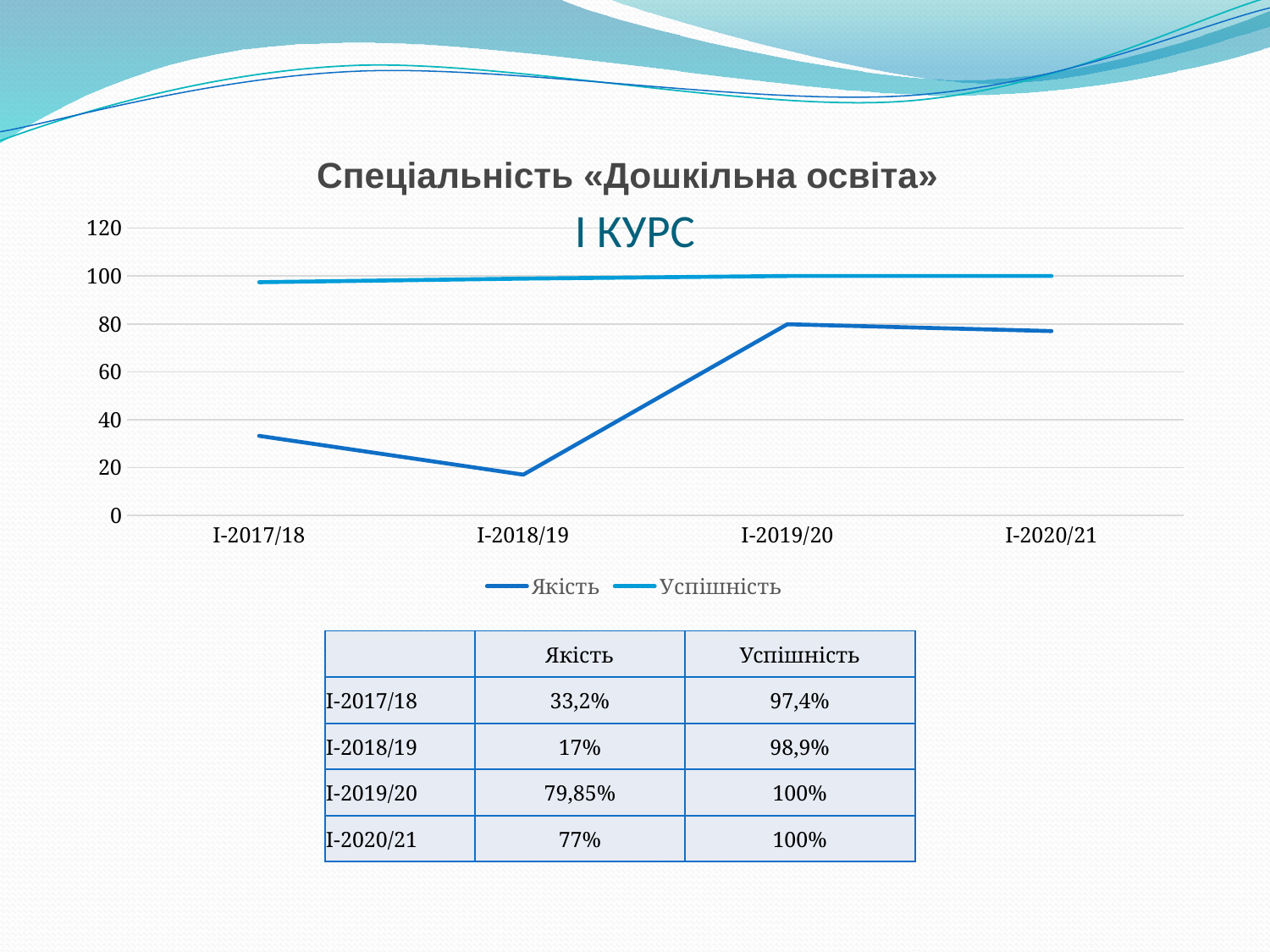

# Спеціальність «Дошкільна освіта» І КУРС

### Chart

| Category | Якість | Успішність |
|---|---|---|
| I-2017/18 | 33.2 | 97.4 |
| I-2018/19 | 17.0 | 98.9 |
| I-2019/20 | 79.85 | 100.0 |
| I-2020/21 | 77.0 | 100.0 |
|  | Якість | Успішність |
| --- | --- | --- |
| I-2017/18 | 33,2% | 97,4% |
| I-2018/19 | 17% | 98,9% |
| I-2019/20 | 79,85% | 100% |
| I-2020/21 | 77% | 100% |